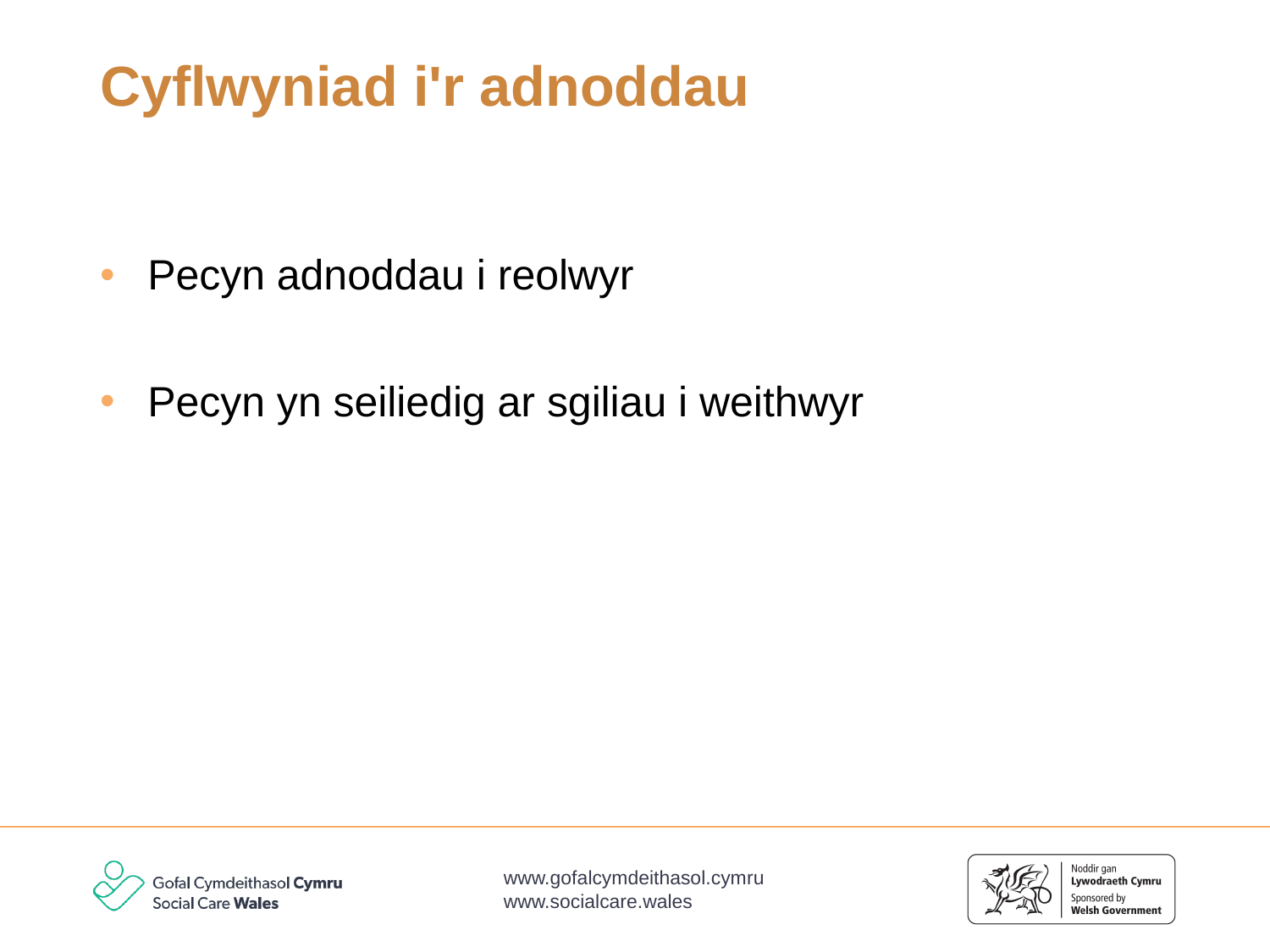

# Cyflwyniad i'r adnoddau
Pecyn adnoddau i reolwyr

Pecyn yn seiliedig ar sgiliau i weithwyr